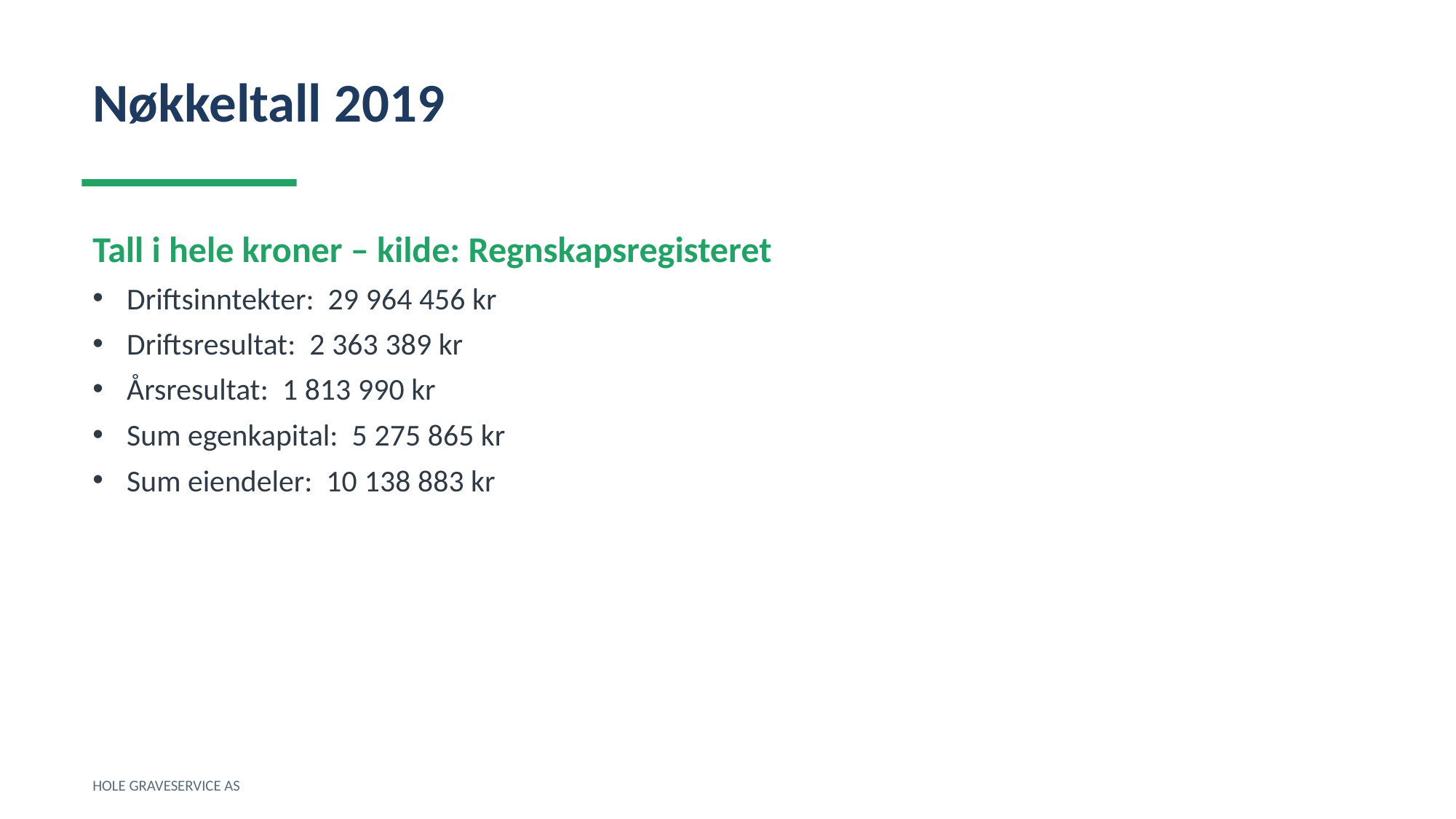

Nøkkeltall 2019

Tall i hele kroner – kilde: Regnskapsregisteret
Driftsinntekter:  29 964 456 kr
Driftsresultat:  2 363 389 kr
Årsresultat:  1 813 990 kr
Sum egenkapital:  5 275 865 kr
Sum eiendeler:  10 138 883 kr
HOLE GRAVESERVICE AS